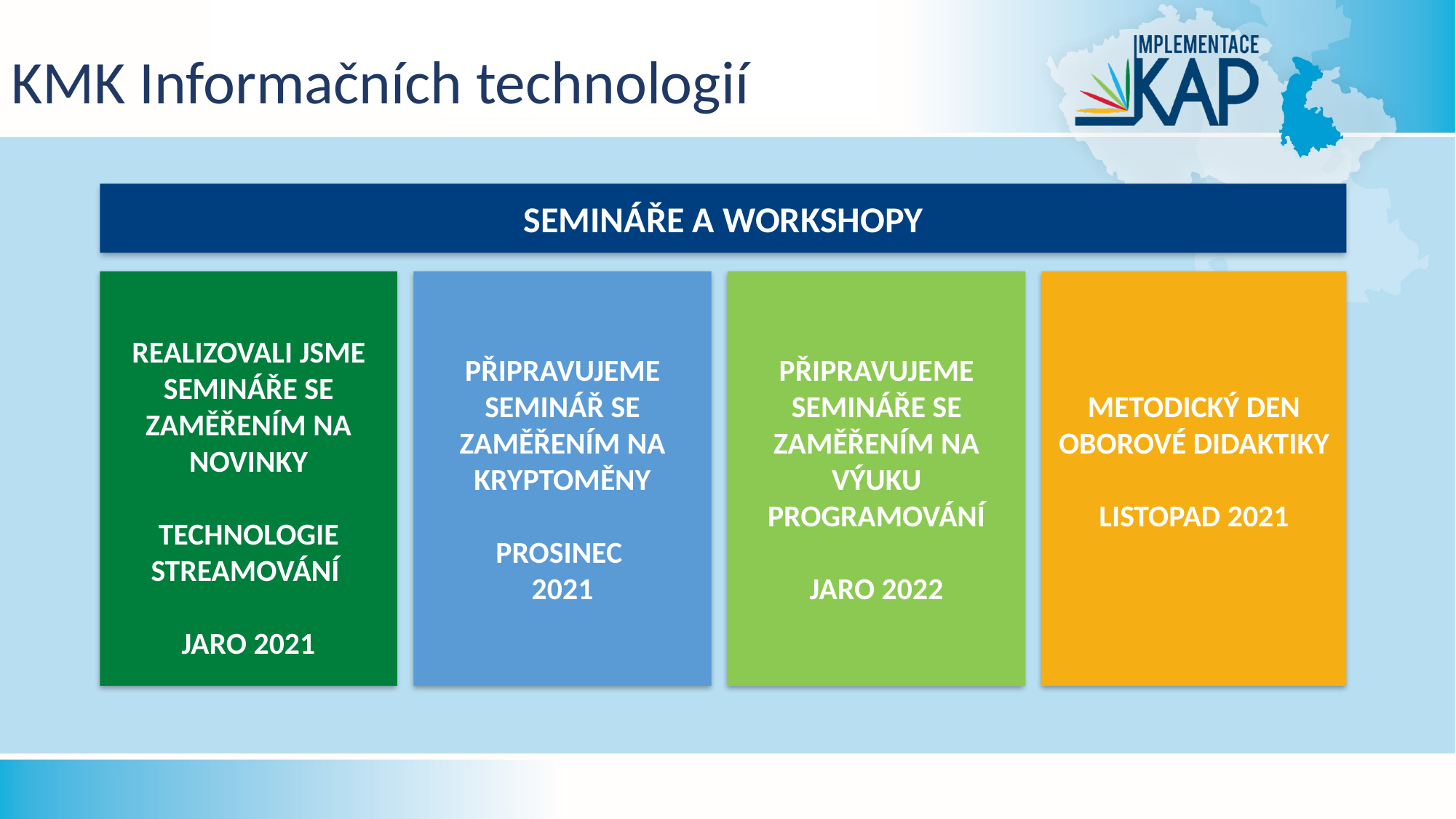

# KMK Informačních technologií

SEMINÁŘE A WORKSHOPY

REALIZOVALI JSME SEMINÁŘE SE ZAMĚŘENÍM NA NOVINKY

TECHNOLOGIE STREAMOVÁNÍ

JARO 2021

PŘIPRAVUJEME SEMINÁŘ SE ZAMĚŘENÍM NA KRYPTOMĚNY

PROSINEC
2021

PŘIPRAVUJEME SEMINÁŘE SE ZAMĚŘENÍM NA VÝUKU PROGRAMOVÁNÍ

JARO 2022

METODICKÝ DEN OBOROVÉ DIDAKTIKY

LISTOPAD 2021